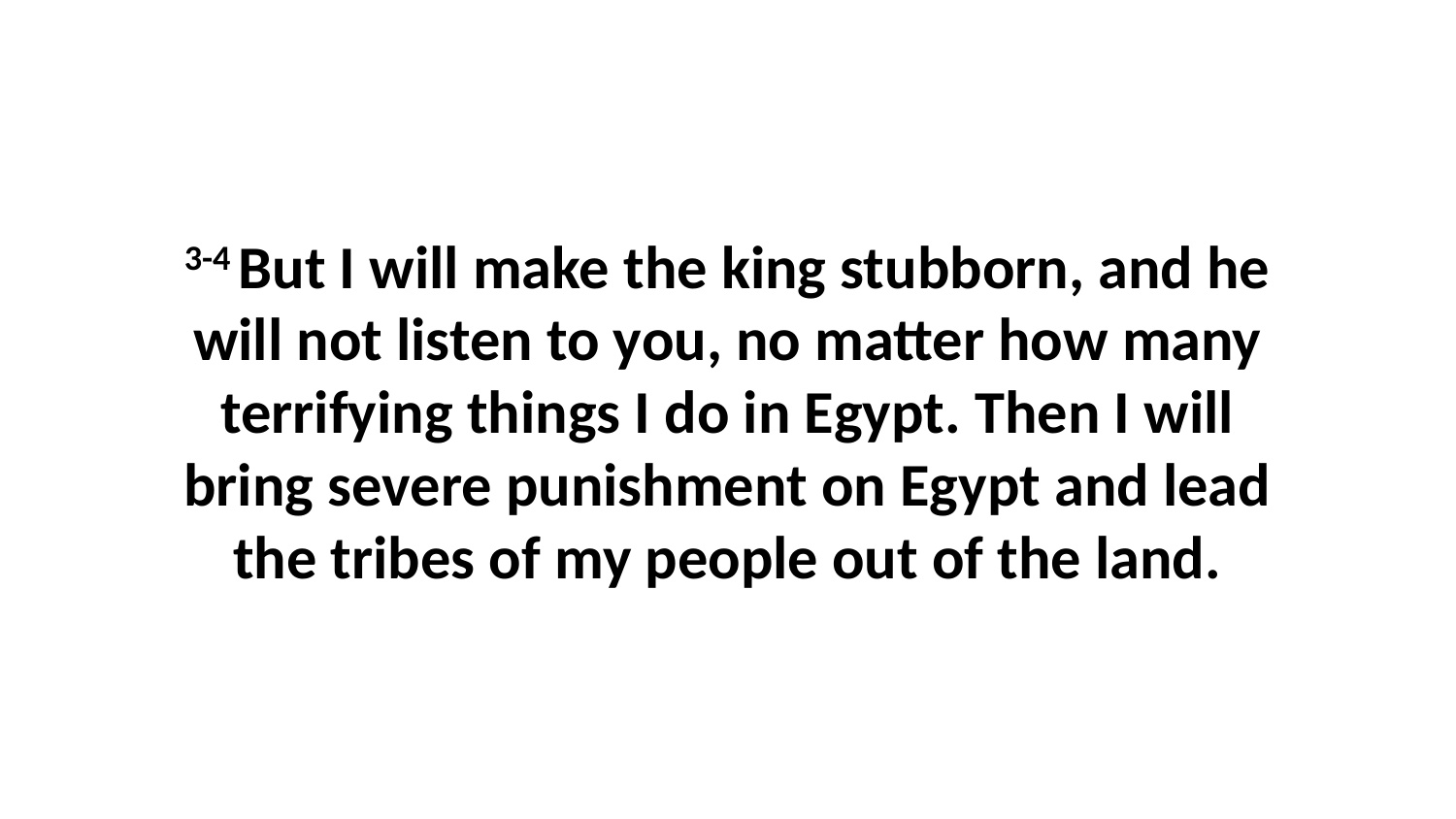

3-4 But I will make the king stubborn, and he will not listen to you, no matter how many terrifying things I do in Egypt. Then I will bring severe punishment on Egypt and lead the tribes of my people out of the land.